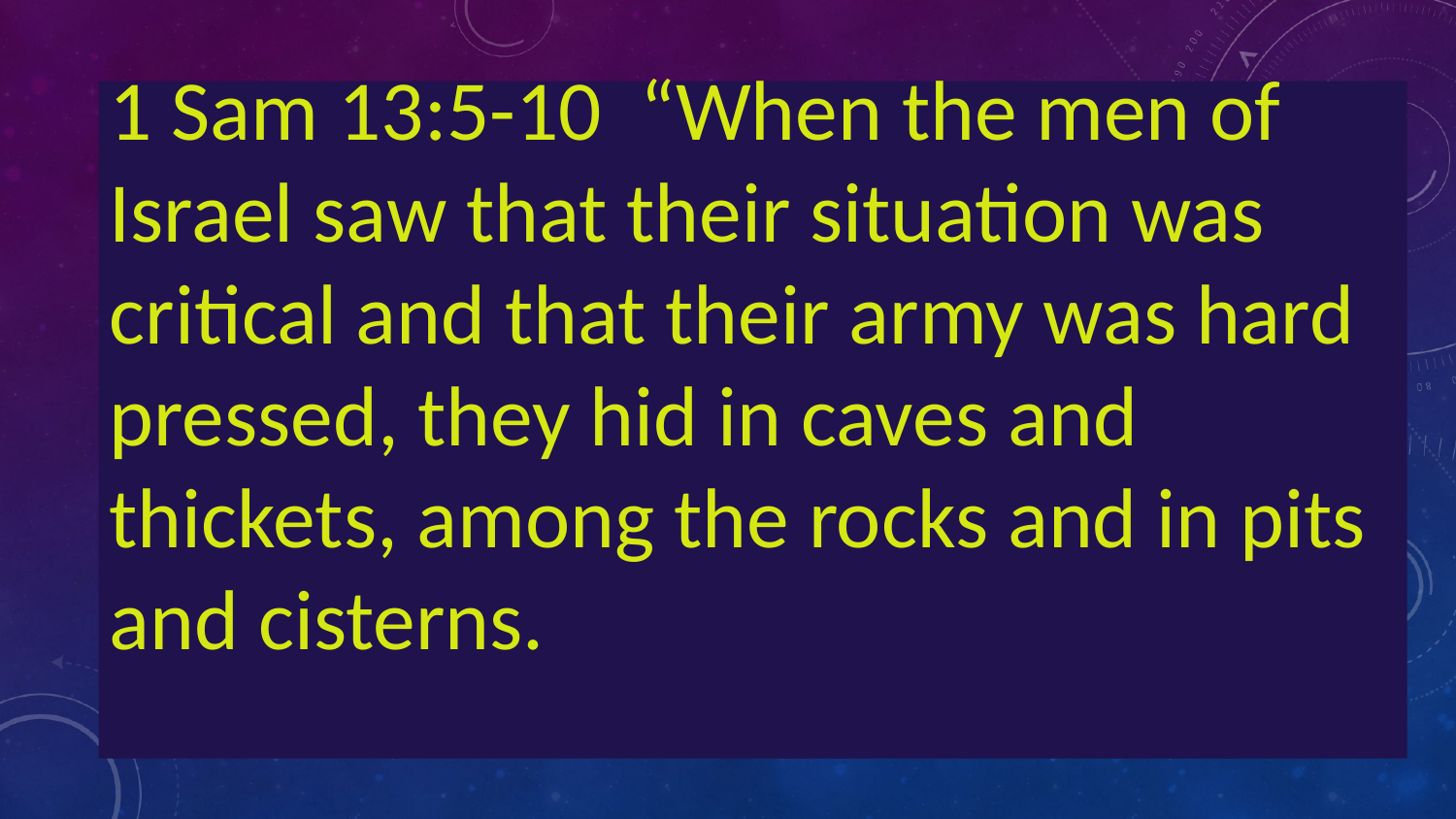

1 Sam 13:5-10  “When the men of Israel saw that their situation was critical and that their army was hard pressed, they hid in caves and thickets, among the rocks and in pits and cisterns.